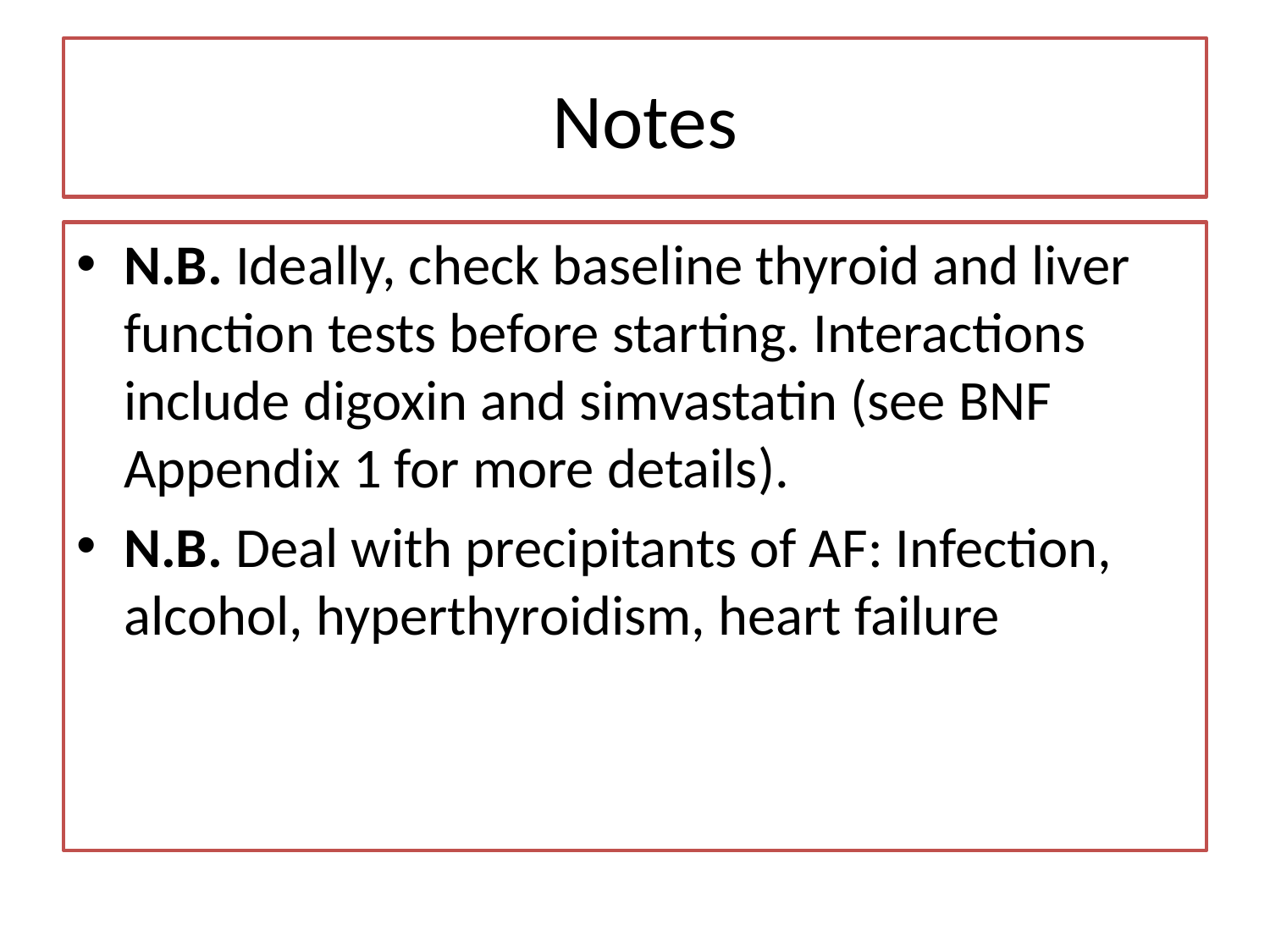

# Notes
N.B. Ideally, check baseline thyroid and liver function tests before starting. Interactions include digoxin and simvastatin (see BNF Appendix 1 for more details).
N.B. Deal with precipitants of AF: Infection, alcohol, hyperthyroidism, heart failure